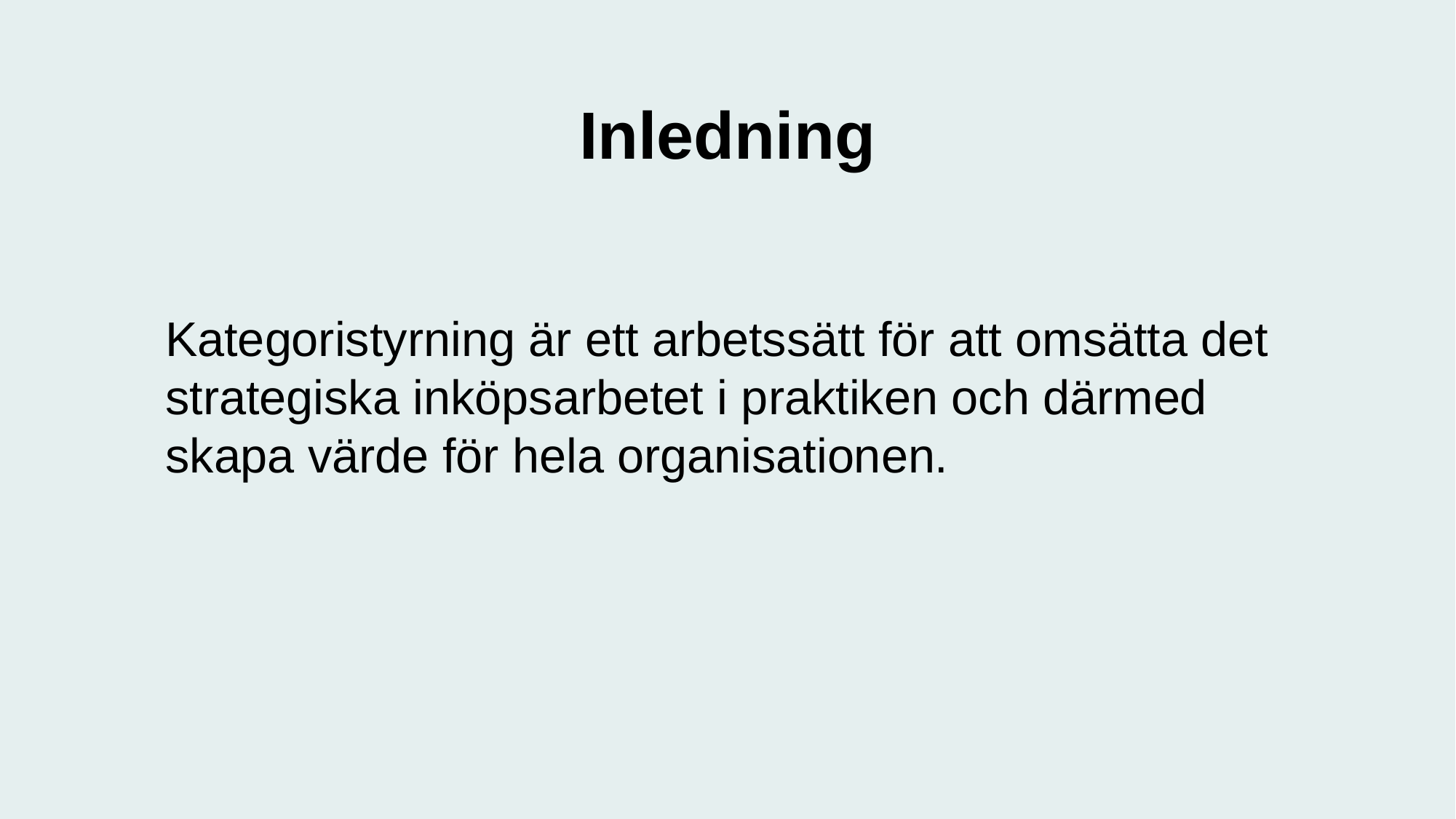

# Inledning
Kategoristyrning är ett arbetssätt för att omsätta det strategiska inköpsarbetet i praktiken och därmed skapa värde för hela organisationen.